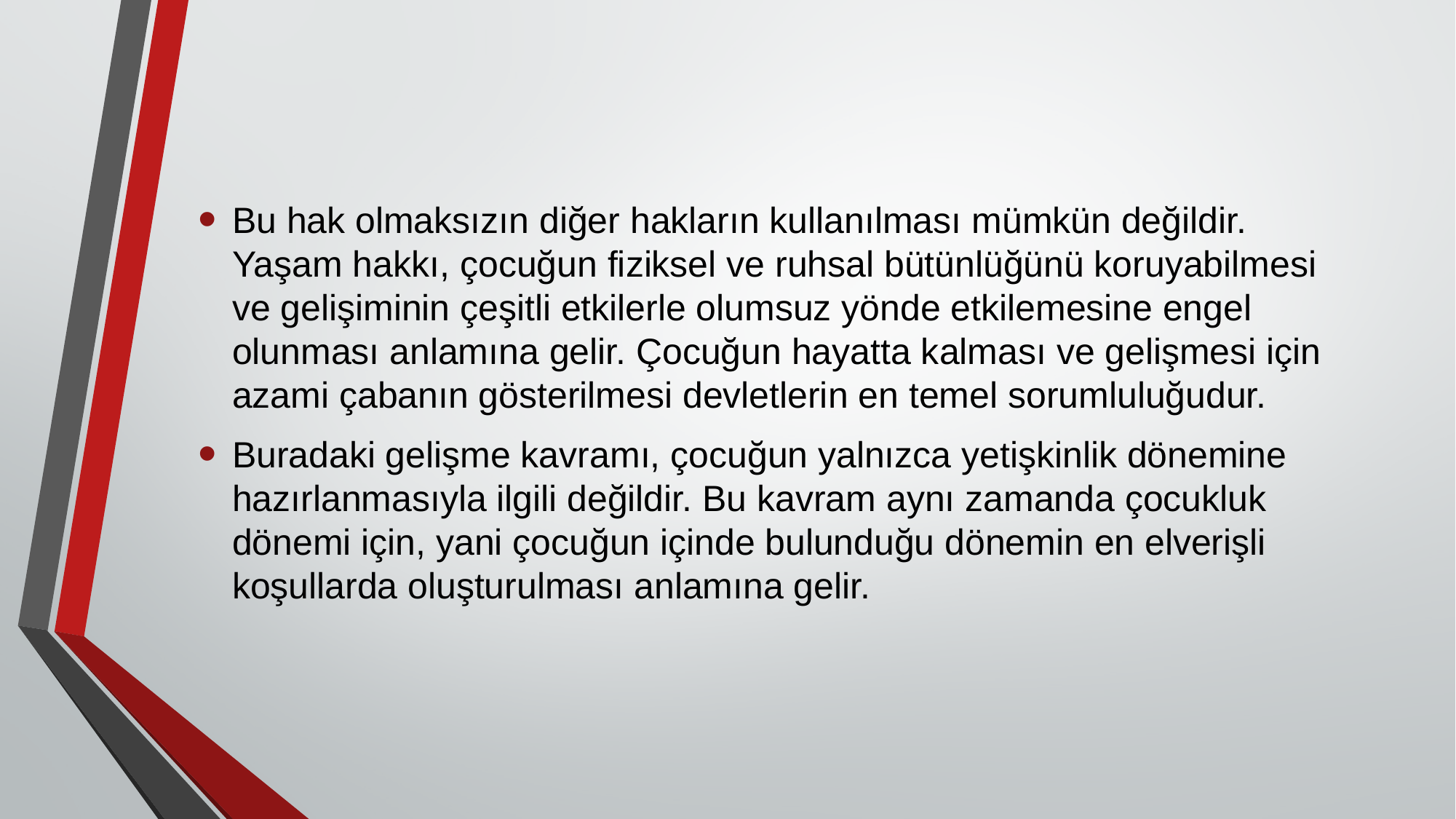

Bu hak olmaksızın diğer hakların kullanılması mümkün değildir. Yaşam hakkı, çocuğun fiziksel ve ruhsal bütünlüğünü koruyabilmesi ve gelişiminin çeşitli etkilerle olumsuz yönde etkilemesine engel olunması anlamına gelir. Çocuğun hayatta kalması ve gelişmesi için azami çabanın gösterilmesi devletlerin en temel sorumluluğudur.
Buradaki gelişme kavramı, çocuğun yalnızca yetişkinlik dönemine hazırlanmasıyla ilgili değildir. Bu kavram aynı zamanda çocukluk dönemi için, yani çocuğun içinde bulunduğu dönemin en elverişli koşullarda oluşturulması anlamına gelir.